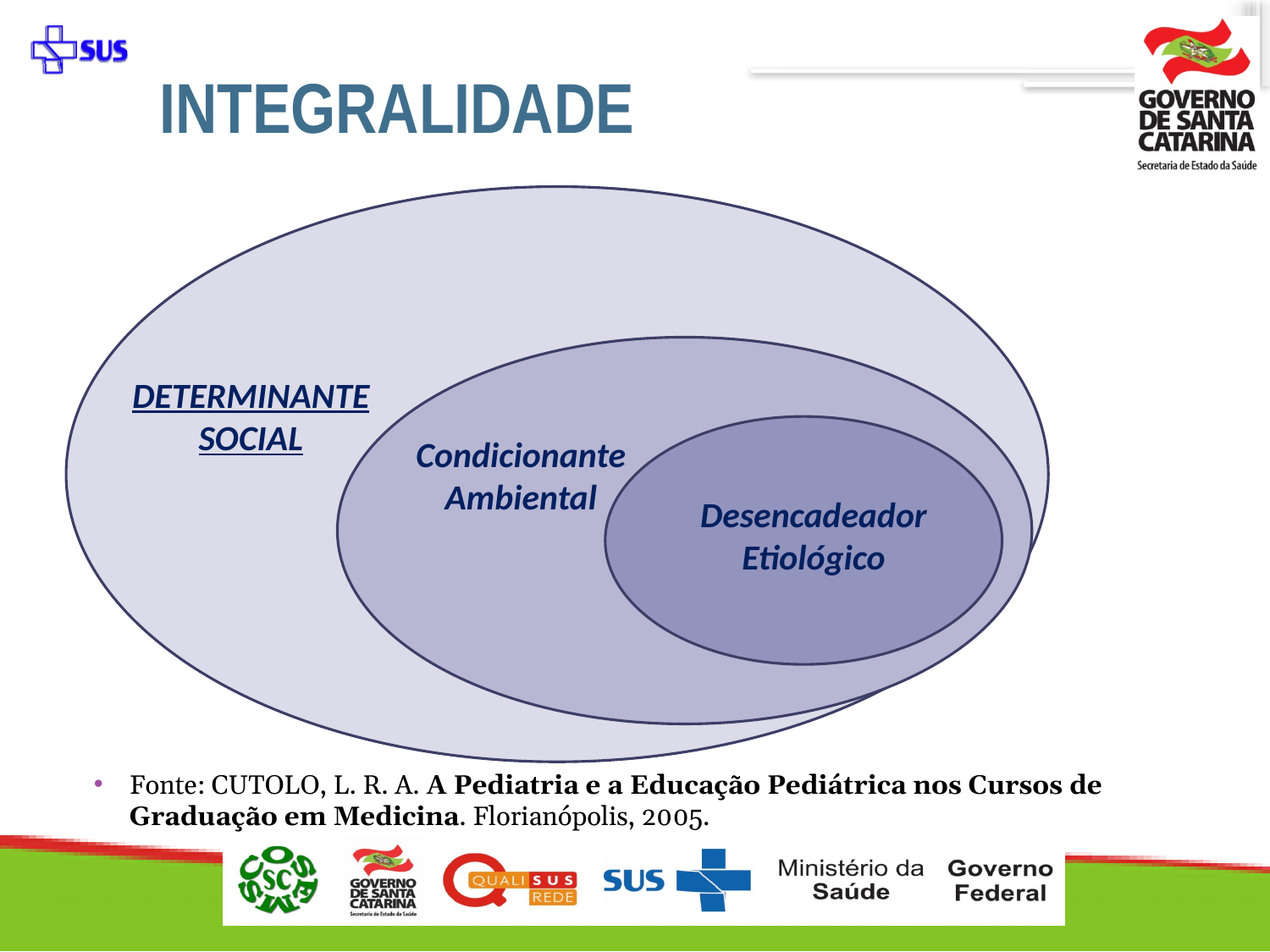

# INTEGRALIDADE

Fonte: CUTOLO, L. R. A. A Pediatria e a Educação Pediátrica nos Cursos de Graduação em Medicina. Florianópolis, 2005.

DETERMINANTE
SOCIAL

Condicionante
Ambiental
Desencadeador
Etiológico